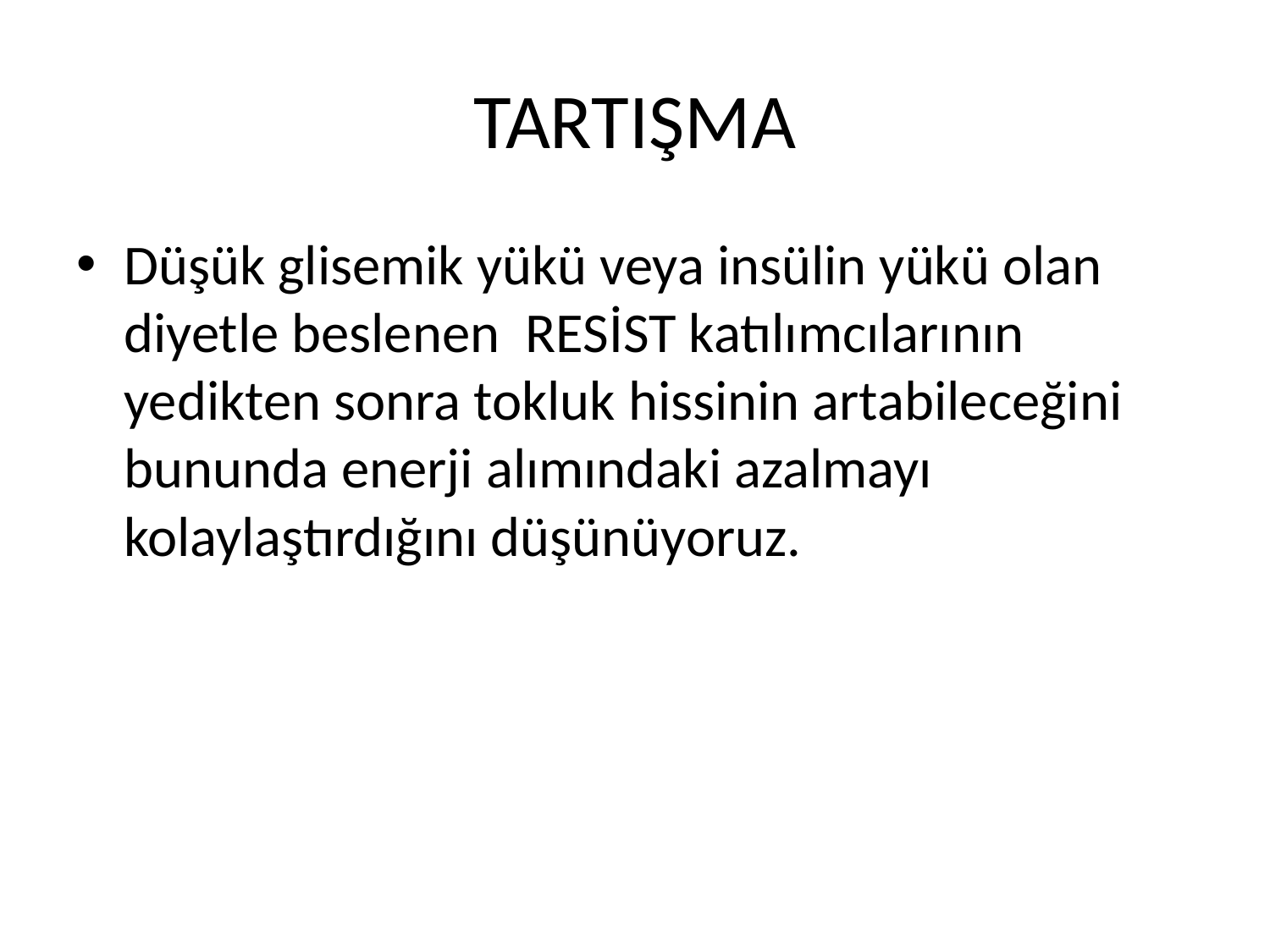

# TARTIŞMA
Düşük glisemik yükü veya insülin yükü olan diyetle beslenen  RESİST katılımcılarının yedikten sonra tokluk hissinin artabileceğini bununda enerji alımındaki azalmayı kolaylaştırdığını düşünüyoruz.